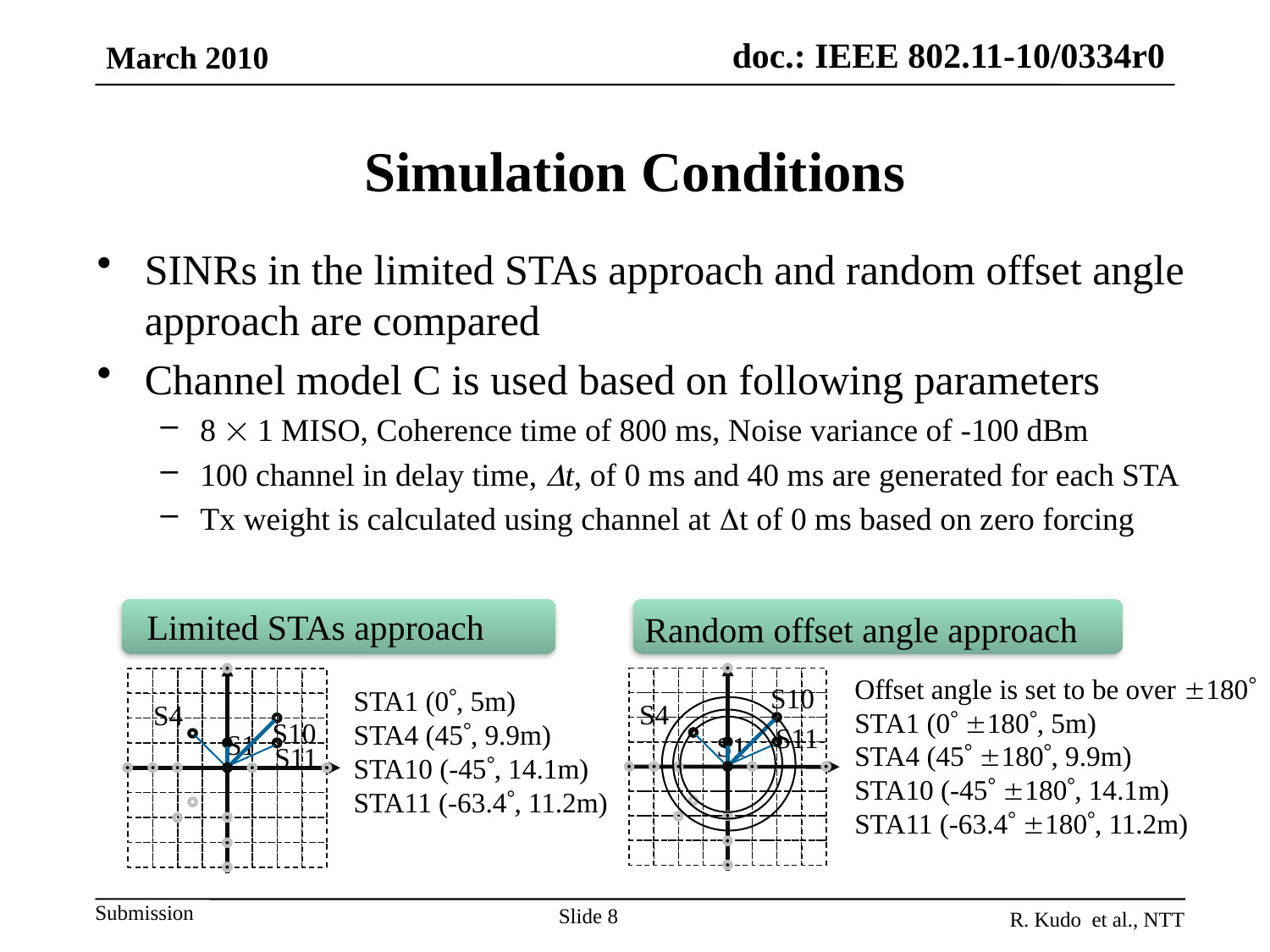

March 2010
# Simulation Conditions
SINRs in the limited STAs approach and random offset angle approach are compared
Channel model C is used based on following parameters
8 × 1 MISO, Coherence time of 800 ms, Noise variance of -100 dBm
100 channel in delay time, Δt, of 0 ms and 40 ms are generated for each STA
Tx weight is calculated using channel at Δt of 0 ms based on zero forcing

 Limited STAs approach

Random offset angle approach

S10
S4

S11

S1

S4

S10

S1

S11

Offset angle is set to be over ±180°
STA1 (0° ±180°, 5m)
STA4 (45° ±180°, 9.9m)
STA10 (-45° ±180°, 14.1m)
STA11 (-63.4° ±180°, 11.2m)
STA1 (0°, 5m)
STA4 (45°, 9.9m)
STA10 (-45°, 14.1m)
STA11 (-63.4°, 11.2m)
Slide 8
R. Kudo  et al., NTT